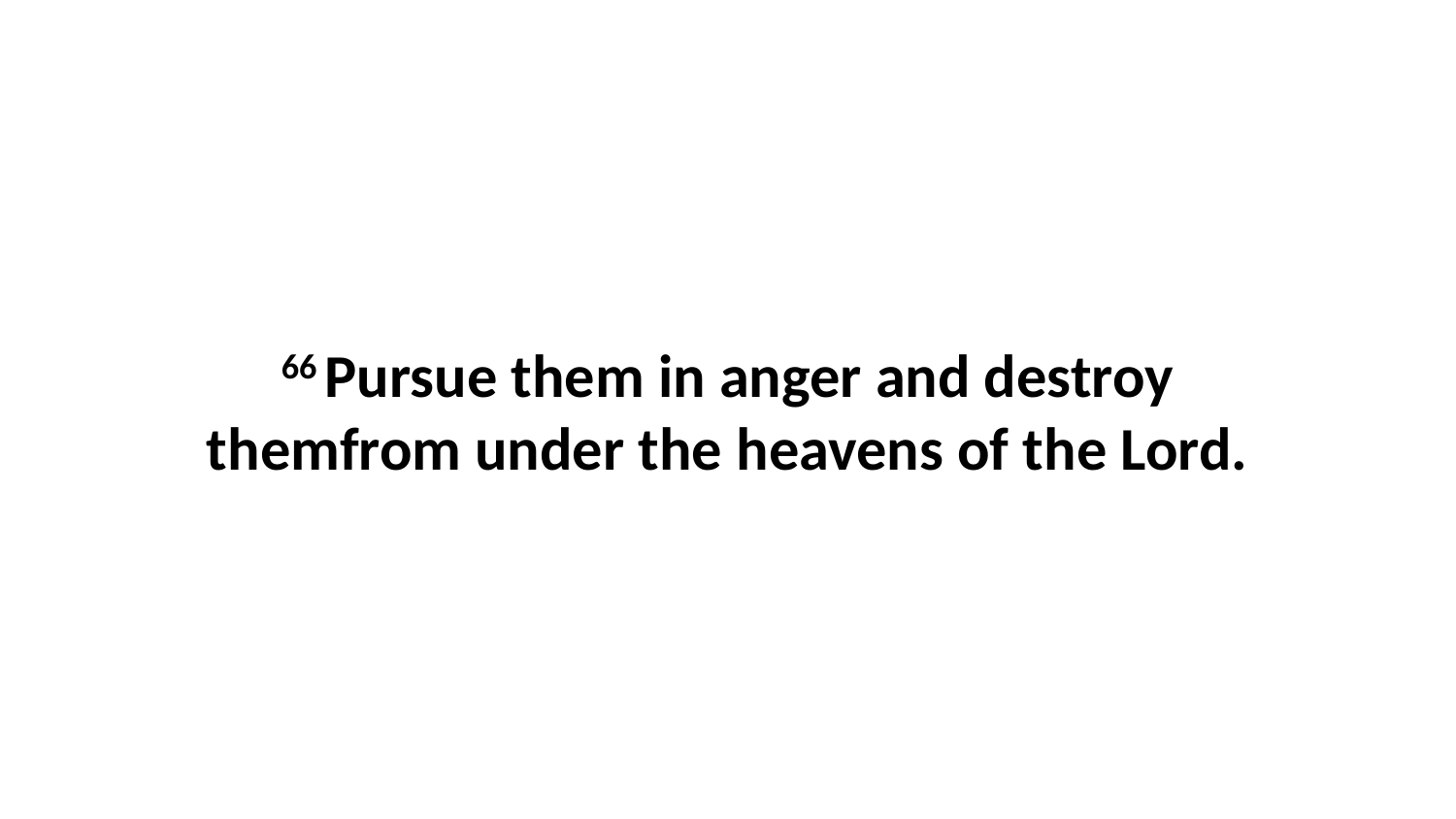

66 Pursue them in anger and destroy themfrom under the heavens of the Lord.